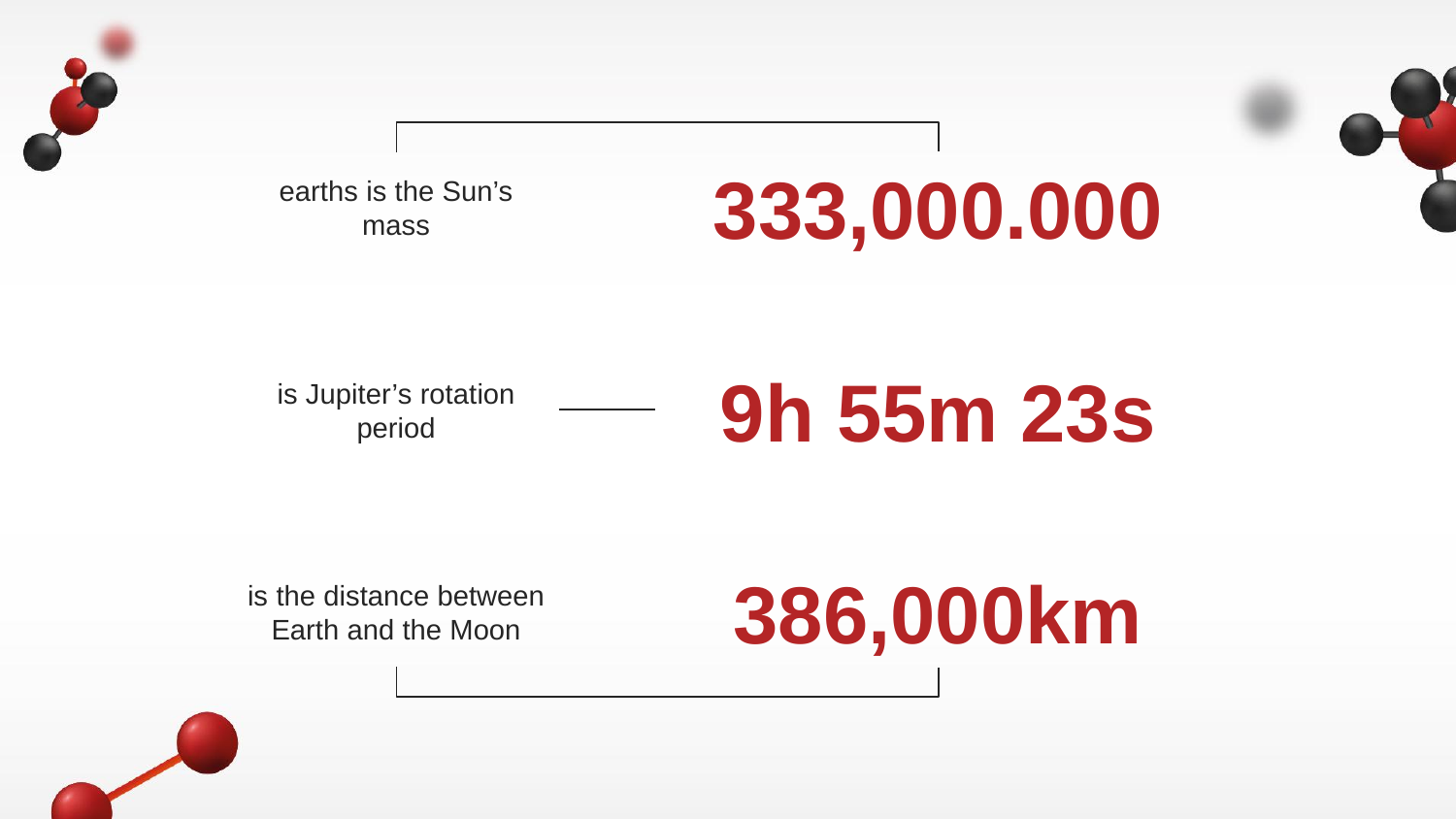

# 333,000.000
earths is the Sun’s mass
9h 55m 23s
is Jupiter’s rotation period
386,000km
is the distance between Earth and the Moon